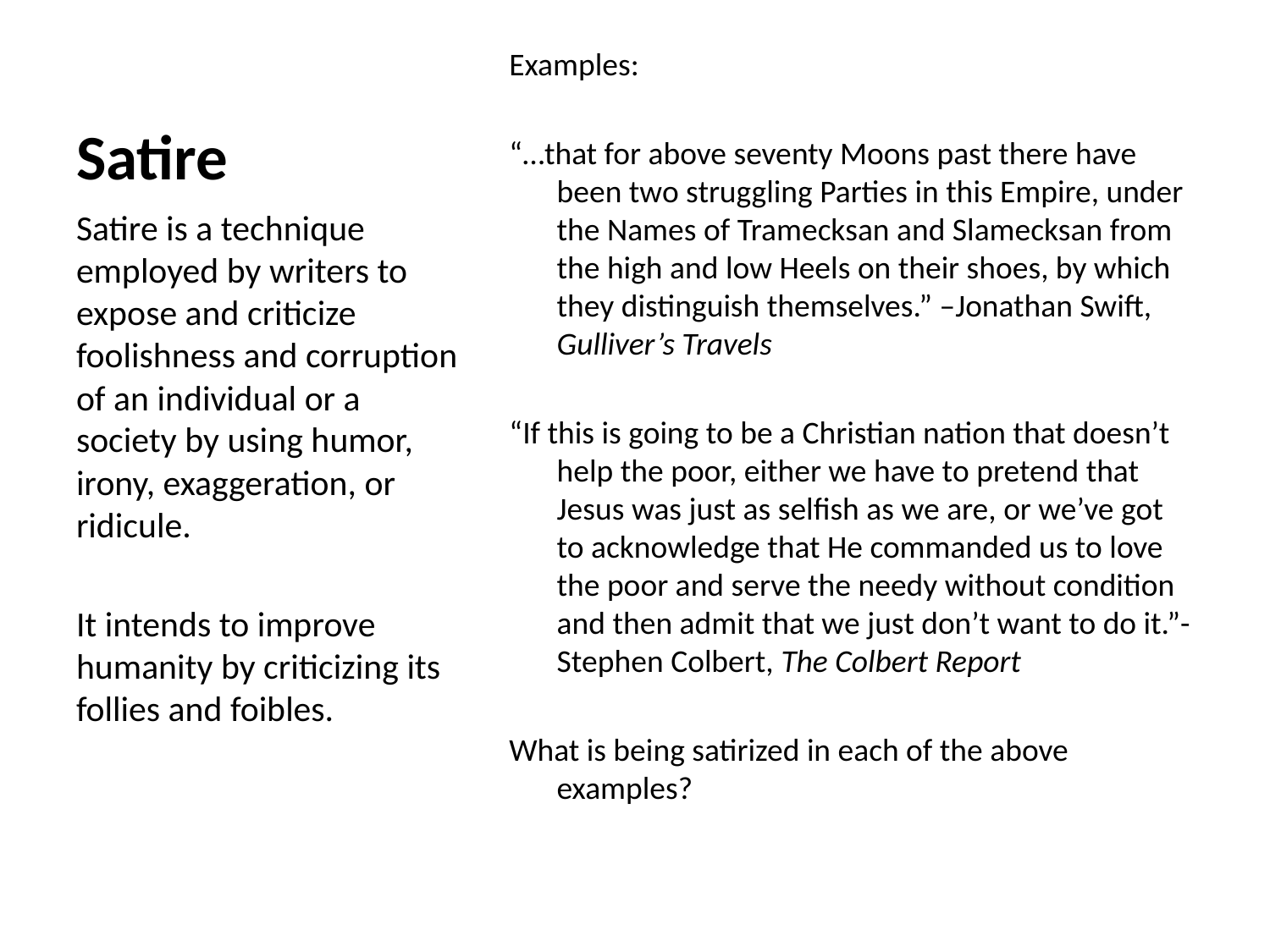

# Satire
Examples:

“…that for above seventy Moons past there have been two struggling Parties in this Empire, under the Names of Tramecksan and Slamecksan from the high and low Heels on their shoes, by which they distinguish themselves.” –Jonathan Swift, Gulliver’s Travels

“If this is going to be a Christian nation that doesn’t help the poor, either we have to pretend that Jesus was just as selfish as we are, or we’ve got to acknowledge that He commanded us to love the poor and serve the needy without condition and then admit that we just don’t want to do it.”-Stephen Colbert, The Colbert Report

What is being satirized in each of the above examples?

Satire is a technique employed by writers to expose and criticize foolishness and corruption of an individual or a society by using humor, irony, exaggeration, or ridicule.

It intends to improve humanity by criticizing its follies and foibles.